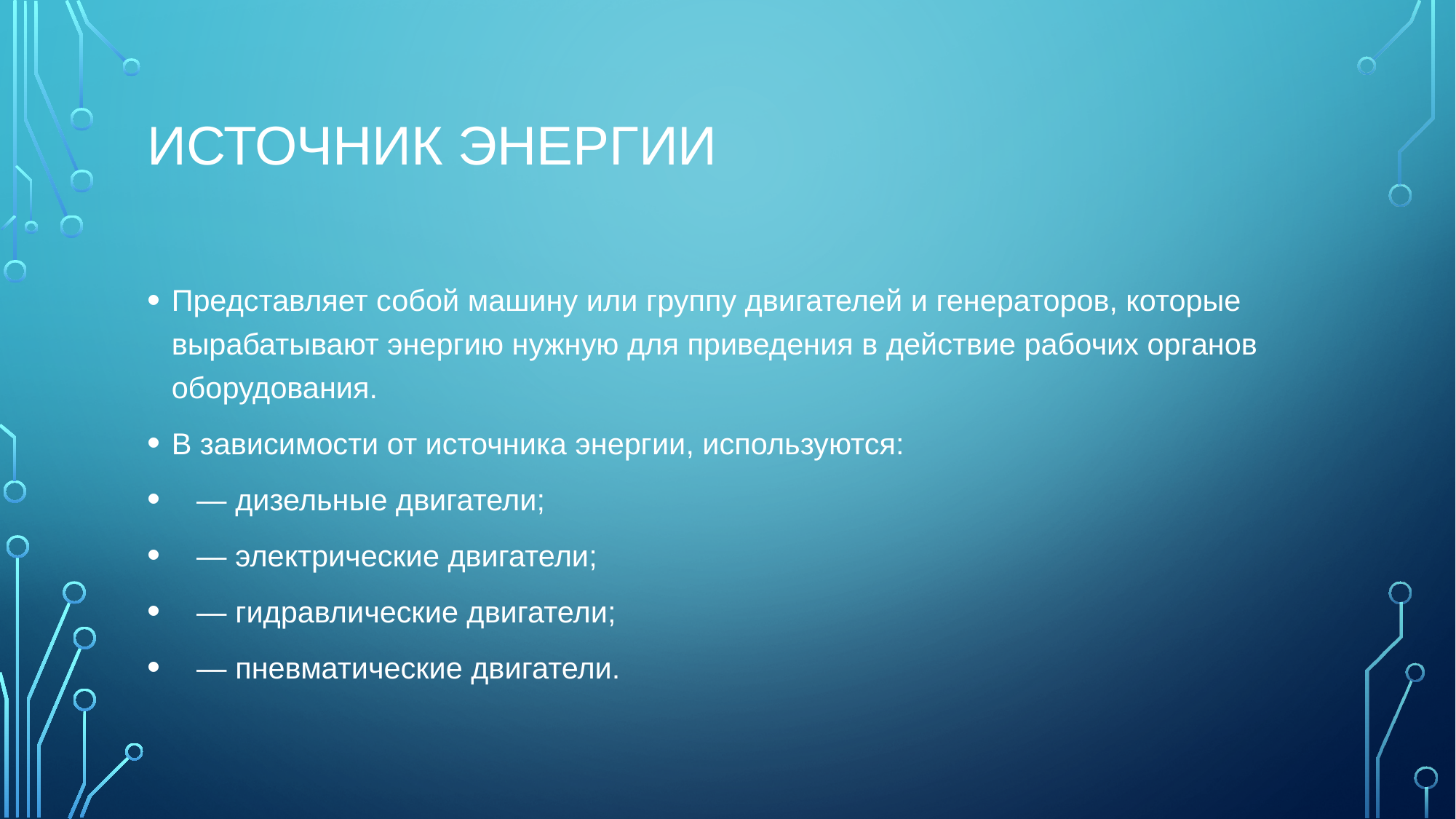

# Источник энергии
Представляет собой машину или группу двигателей и генераторов, которые вырабатывают энергию нужную для приведения в действие рабочих органов оборудования.
В зависимости от источника энергии, используются:
   — дизельные двигатели;
   — электрические двигатели;
   — гидравлические двигатели;
   — пневматические двигатели.